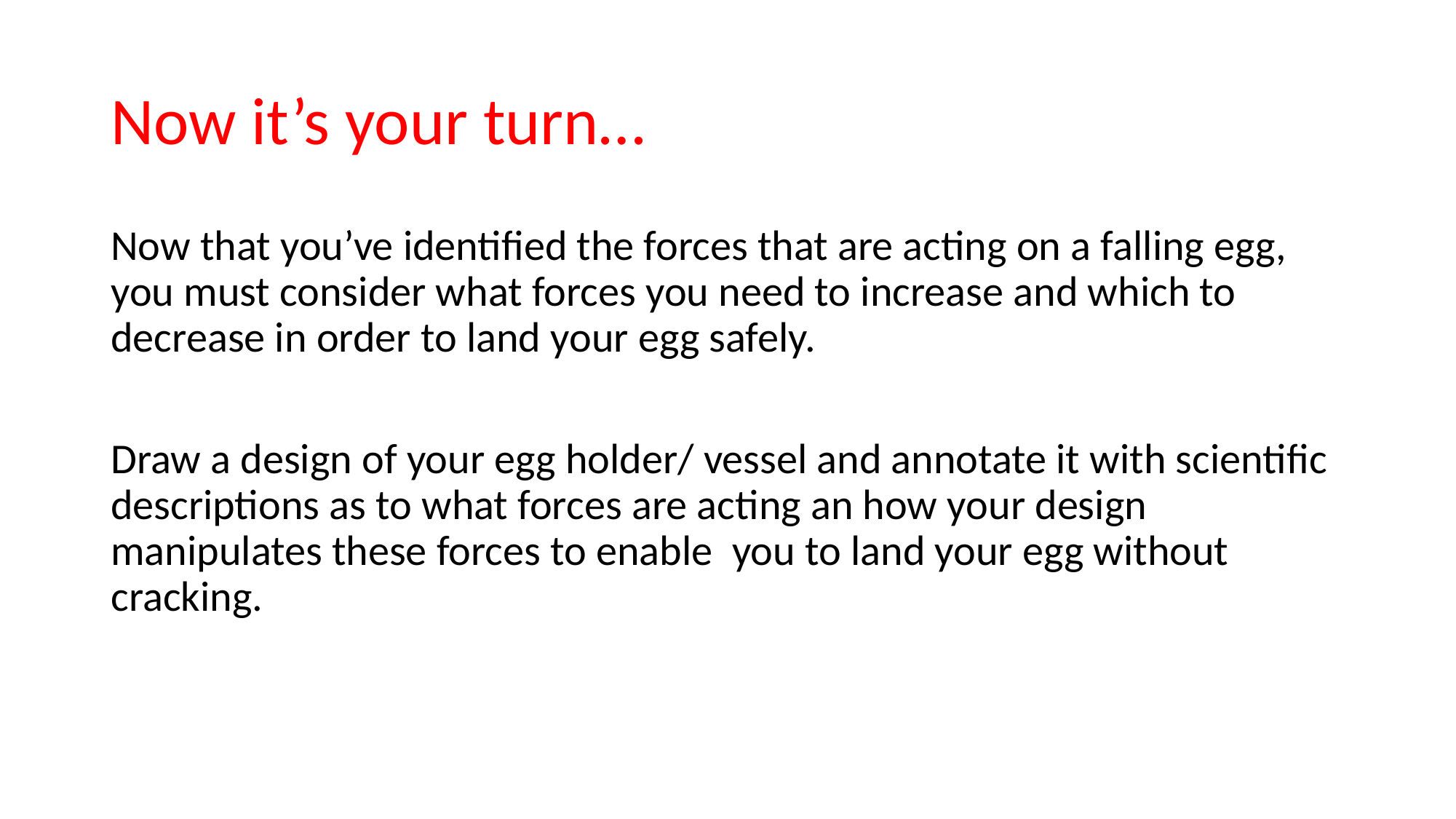

# Now it’s your turn…
Now that you’ve identified the forces that are acting on a falling egg, you must consider what forces you need to increase and which to decrease in order to land your egg safely.

Draw a design of your egg holder/ vessel and annotate it with scientific descriptions as to what forces are acting an how your design manipulates these forces to enable  you to land your egg without cracking.